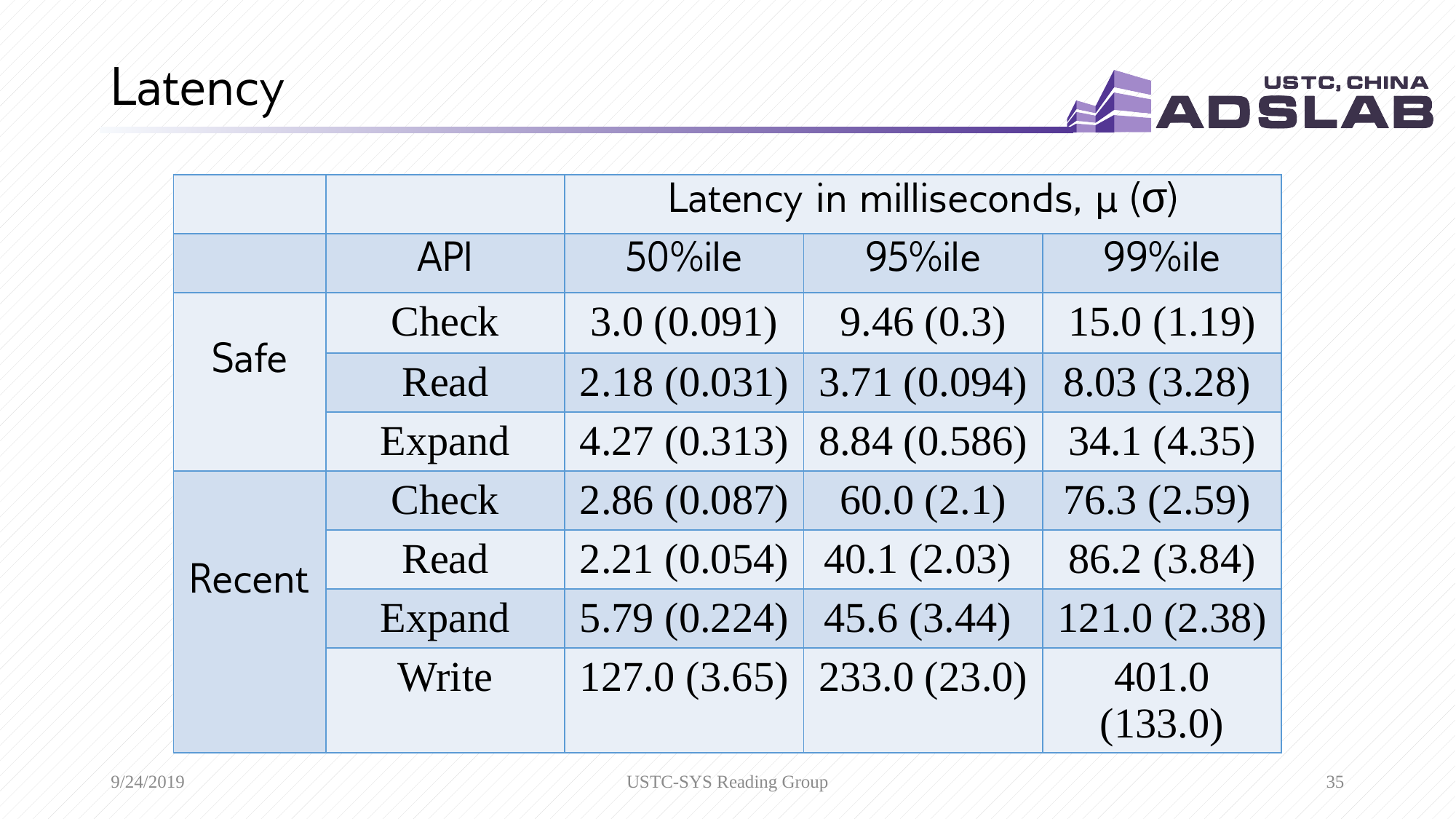

# Latency
|  |  | Latency in milliseconds, µ (σ) |  |  |
| --- | --- | --- | --- | --- |
|  | API | 50%ile | 95%ile | 99%ile |
| Safe | Check | 3.0 (0.091) | 9.46 (0.3) | 15.0 (1.19) |
|  | Read | 2.18 (0.031) | 3.71 (0.094) | 8.03 (3.28) |
|  | Expand | 4.27 (0.313) | 8.84 (0.586) | 34.1 (4.35) |
| Recent | Check | 2.86 (0.087) | 60.0 (2.1) | 76.3 (2.59) |
|  | Read | 2.21 (0.054) | 40.1 (2.03) | 86.2 (3.84) |
|  | Expand | 5.79 (0.224) | 45.6 (3.44) | 121.0 (2.38) |
|  | Write | 127.0 (3.65) | 233.0 (23.0) | 401.0 (133.0) |
9/24/2019
USTC-SYS Reading Group